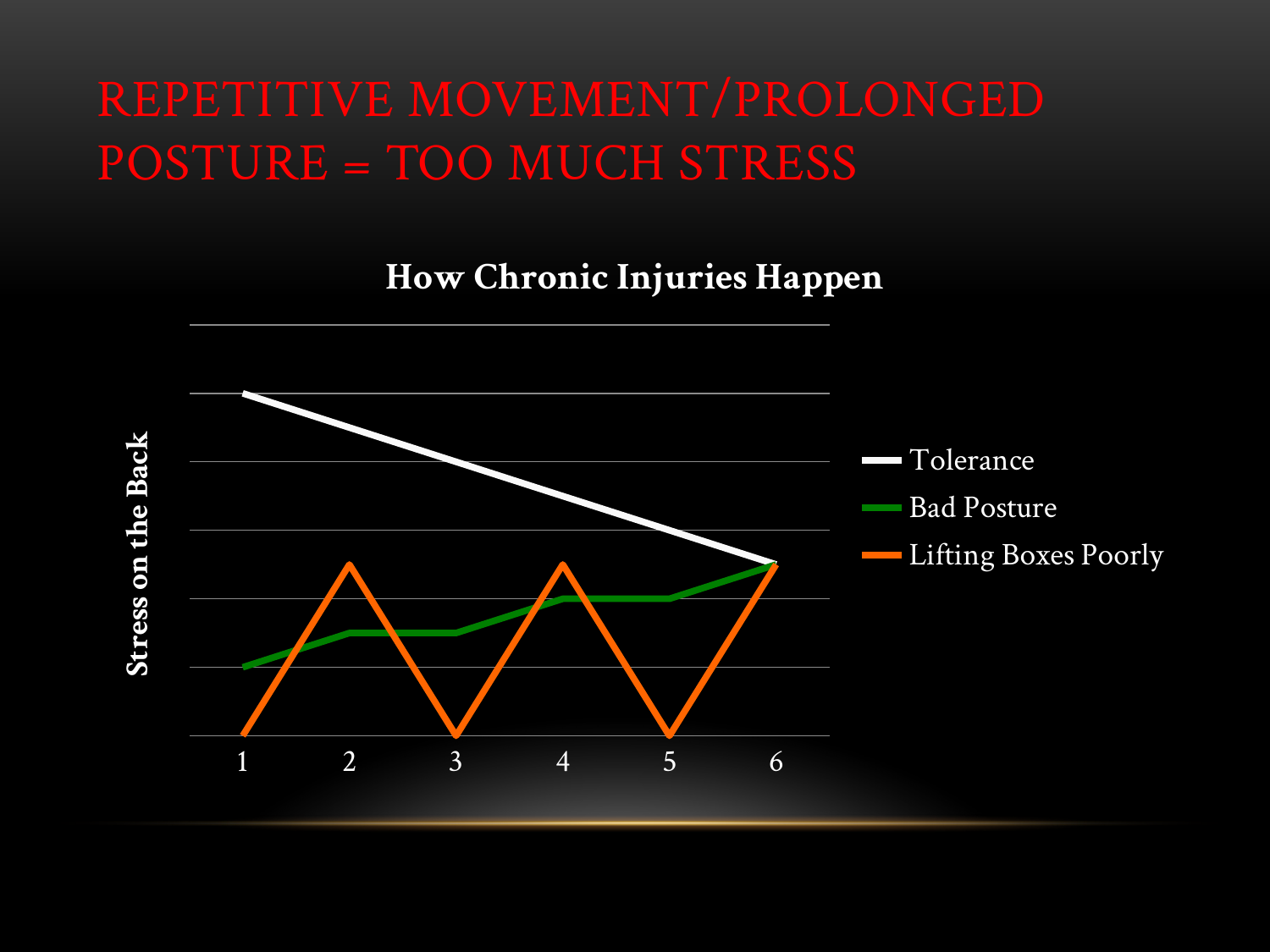

# Repetitive movement/prolonged posture = too much stress

### Chart: How Chronic Injuries Happen

| Category | Tolerance | Bad Posture | Lifting Boxes Poorly |
|---|---|---|---|
| 1.0 | 100.0 | 20.0 | 0.0 |
| 2.0 | 90.0 | 30.0 | 50.0 |
| 3.0 | 80.0 | 30.0 | 0.0 |
| 4.0 | 70.0 | 40.0 | 50.0 |
| 5.0 | 60.0 | 40.0 | 0.0 |
| 6.0 | 50.0 | 50.0 | 50.0 |